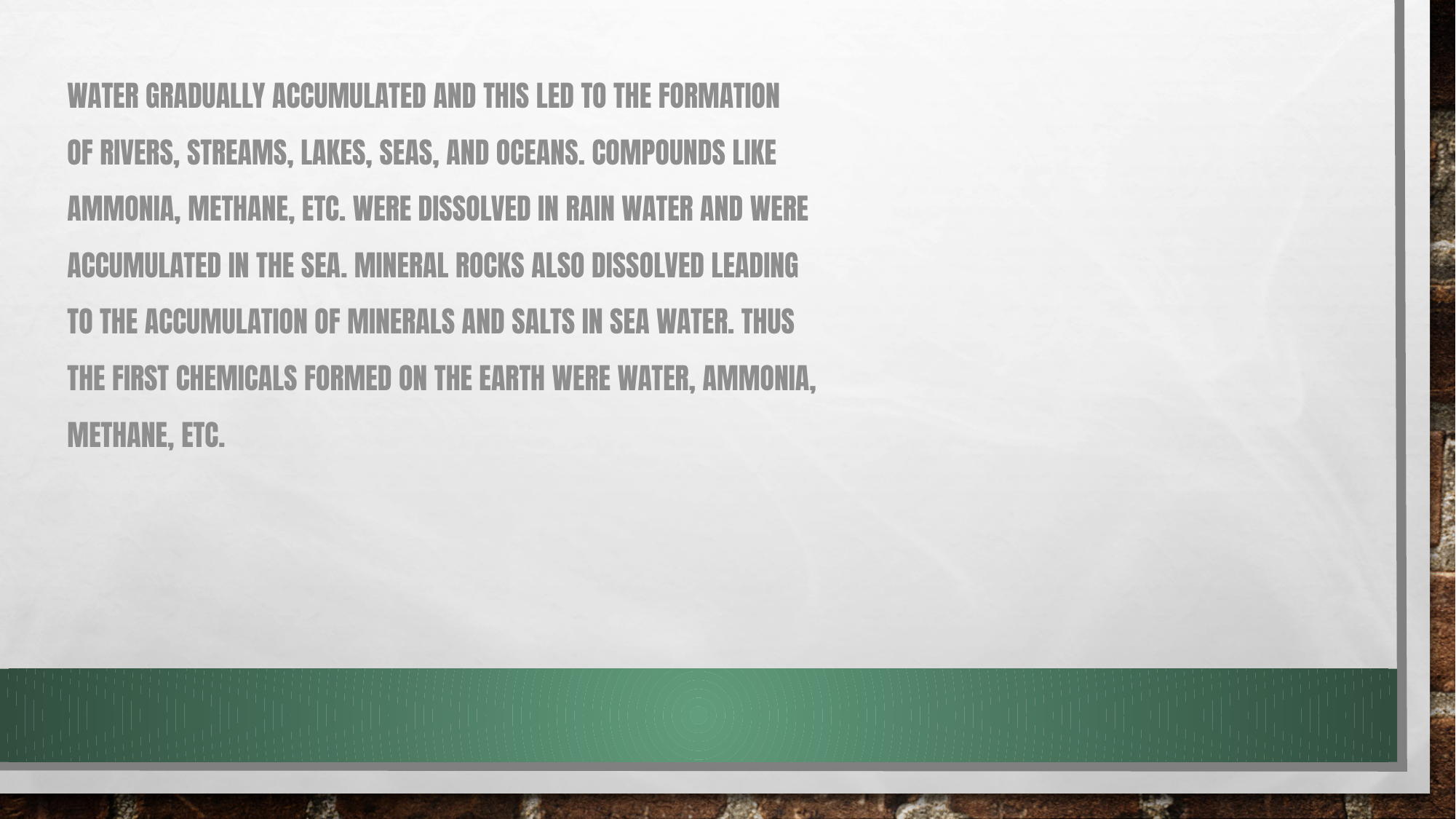

Water gradually accumulated and this led to the formation
of rivers, streams, lakes, seas, and oceans. Compounds like
ammonia, methane, etc. were dissolved in rain water and were
accumulated in the sea. Mineral rocks also dissolved leading
to the accumulation of minerals and salts in sea water. Thus
the first chemicals formed on the earth were water, ammonia,
methane, etc.